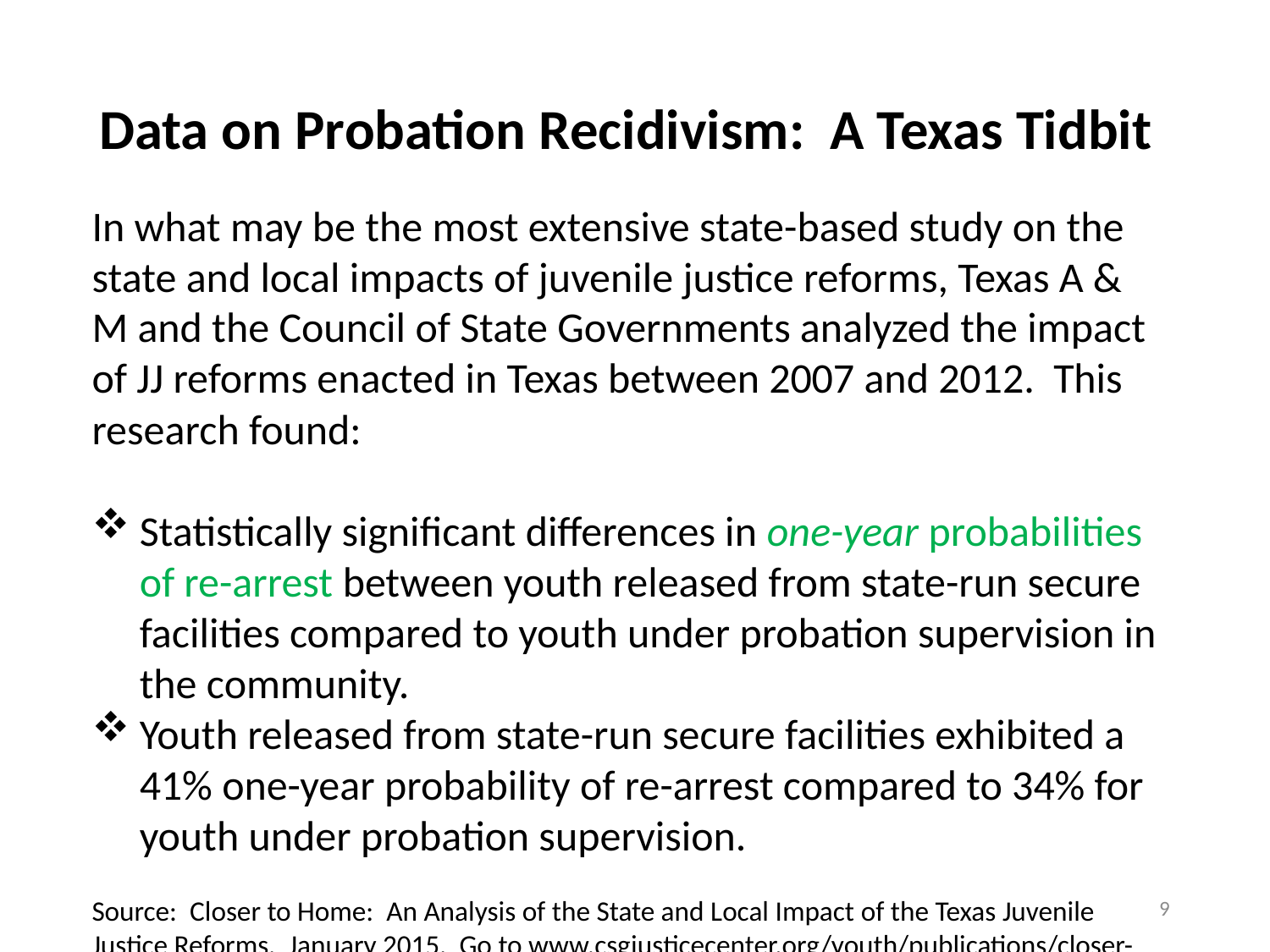

Data on Probation Recidivism:  A Texas Tidbit

In what may be the most extensive state-based study on the state and local impacts of juvenile justice reforms, Texas A & M and the Council of State Governments analyzed the impact of JJ reforms enacted in Texas between 2007 and 2012.  This research found:

Statistically significant differences in one-year probabilities of re-arrest between youth released from state-run secure facilities compared to youth under probation supervision in the community.
Youth released from state-run secure facilities exhibited a 41% one-year probability of re-arrest compared to 34% for youth under probation supervision.

Source:  Closer to Home:  An Analysis of the State and Local Impact of the Texas Juvenile Justice Reforms.  January 2015.  Go to www.csgjusticecenter.org/youth/publications/closer-to-home
9